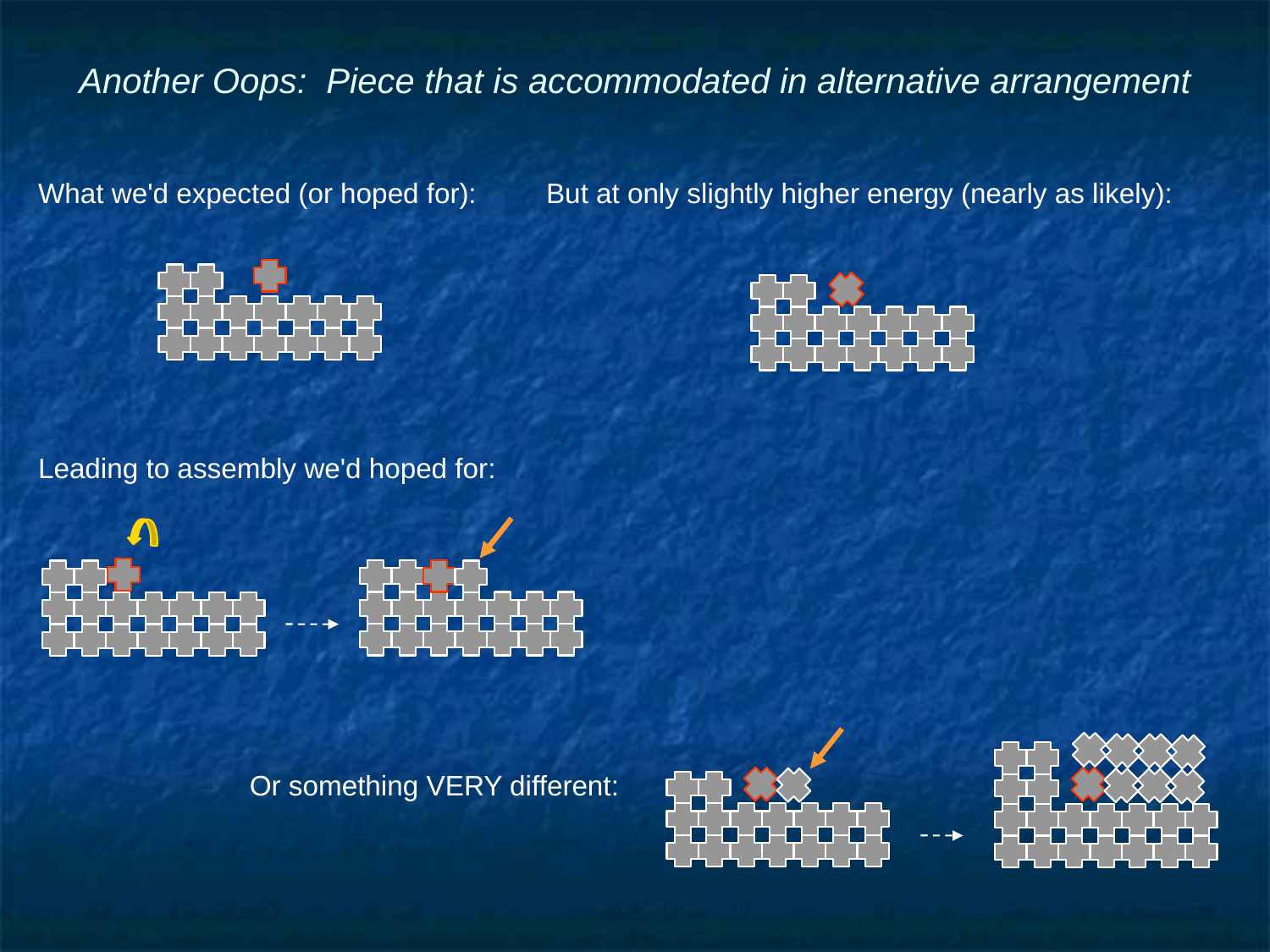

# Another Oops:  Piece that is accommodated in alternative arrangement
What we'd expected (or hoped for):	But at only slightly higher energy (nearly as likely):

Leading to assembly we'd hoped for:

Or something VERY different: